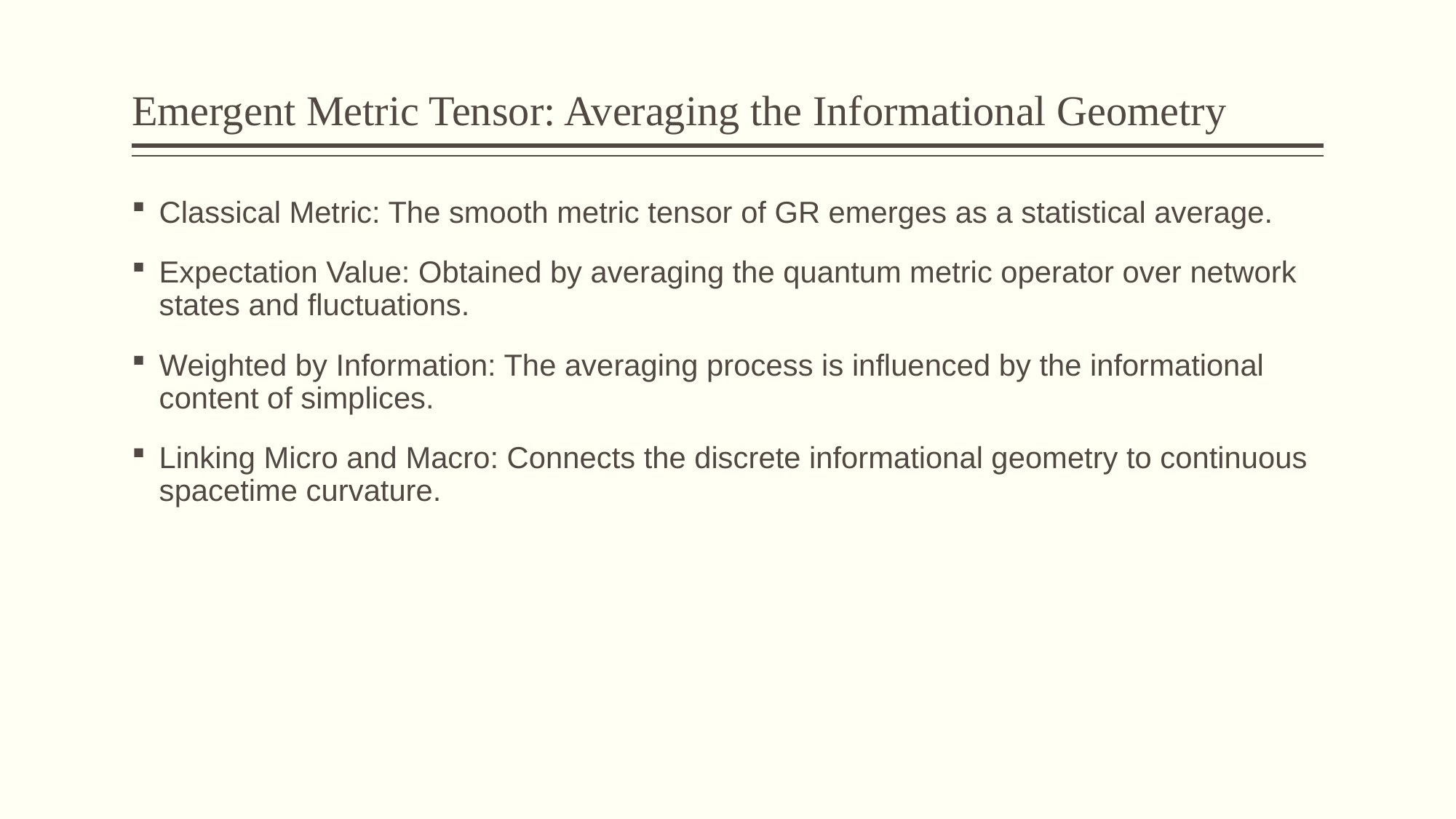

# Emergent Metric Tensor: Averaging the Informational Geometry
Classical Metric: The smooth metric tensor of GR emerges as a statistical average.
Expectation Value: Obtained by averaging the quantum metric operator over network states and fluctuations.
Weighted by Information: The averaging process is influenced by the informational content of simplices.
Linking Micro and Macro: Connects the discrete informational geometry to continuous spacetime curvature.